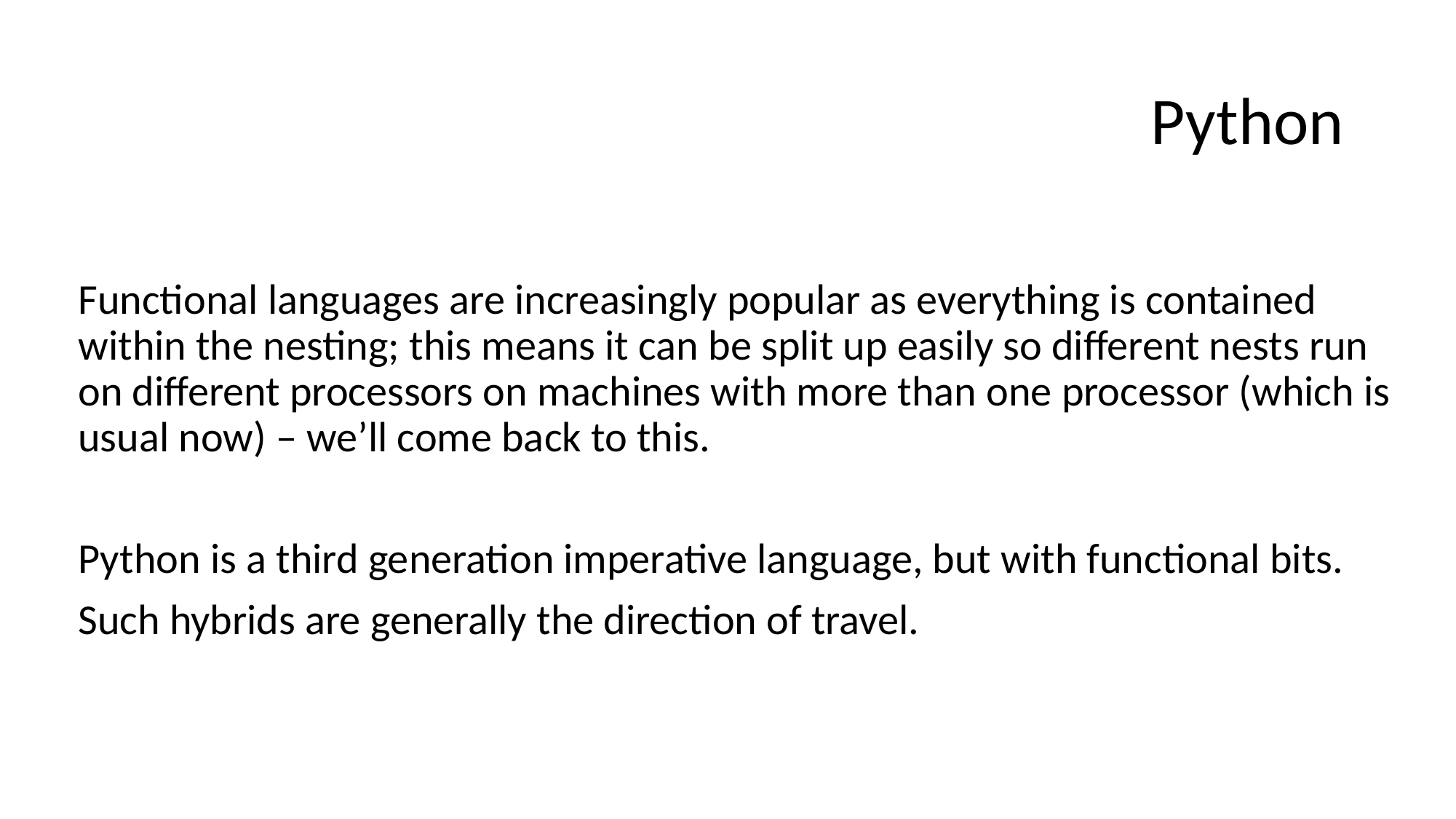

# Python
Functional languages are increasingly popular as everything is contained within the nesting; this means it can be split up easily so different nests run on different processors on machines with more than one processor (which is usual now) – we’ll come back to this.

Python is a third generation imperative language, but with functional bits.
Such hybrids are generally the direction of travel.